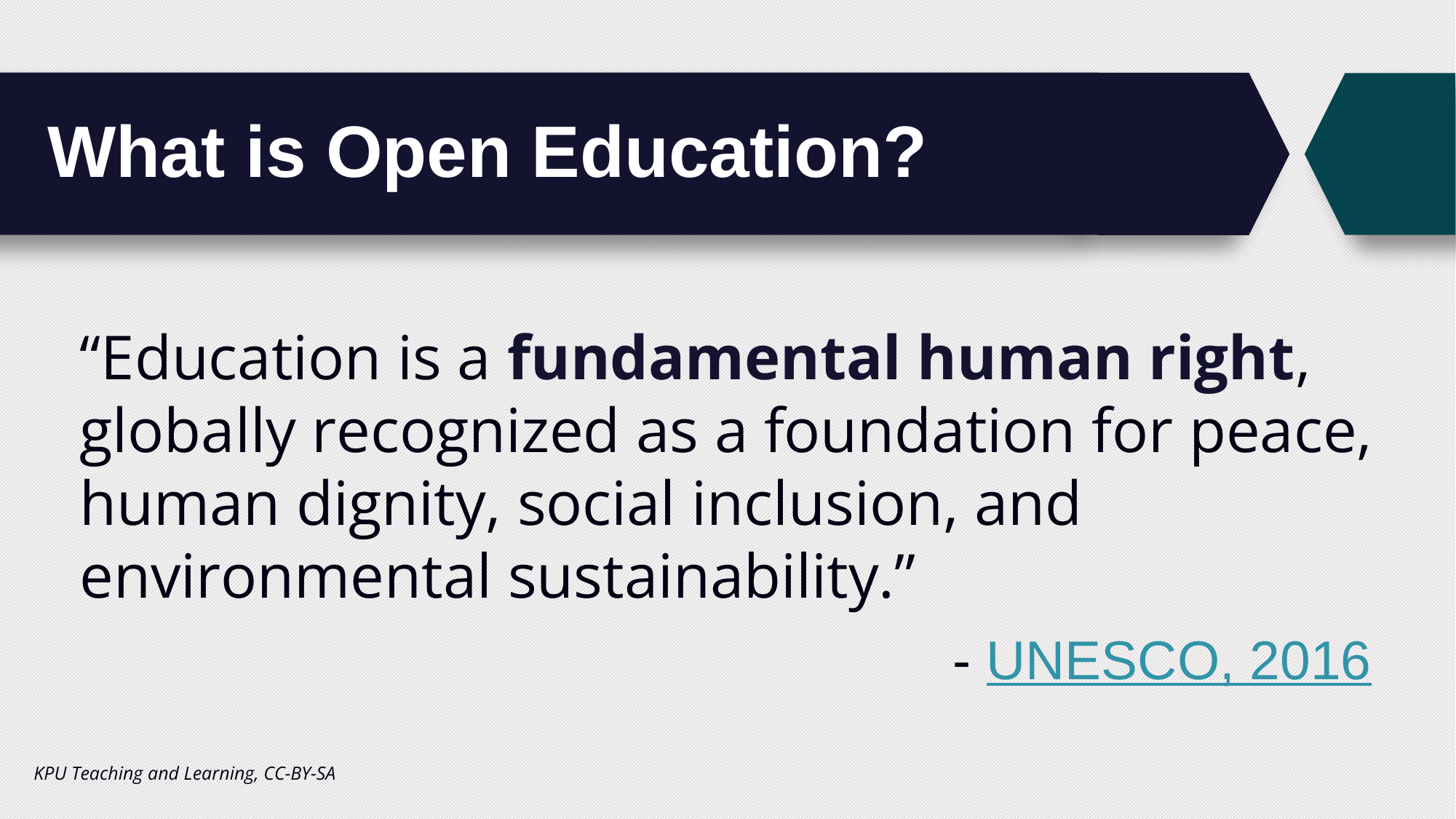

# What is Open Education?
“Education is a fundamental human right,
globally recognized as a foundation for peace, human dignity, social inclusion, and environmental sustainability.”
								- UNESCO, 2016
KPU Teaching and Learning, CC-BY-SA